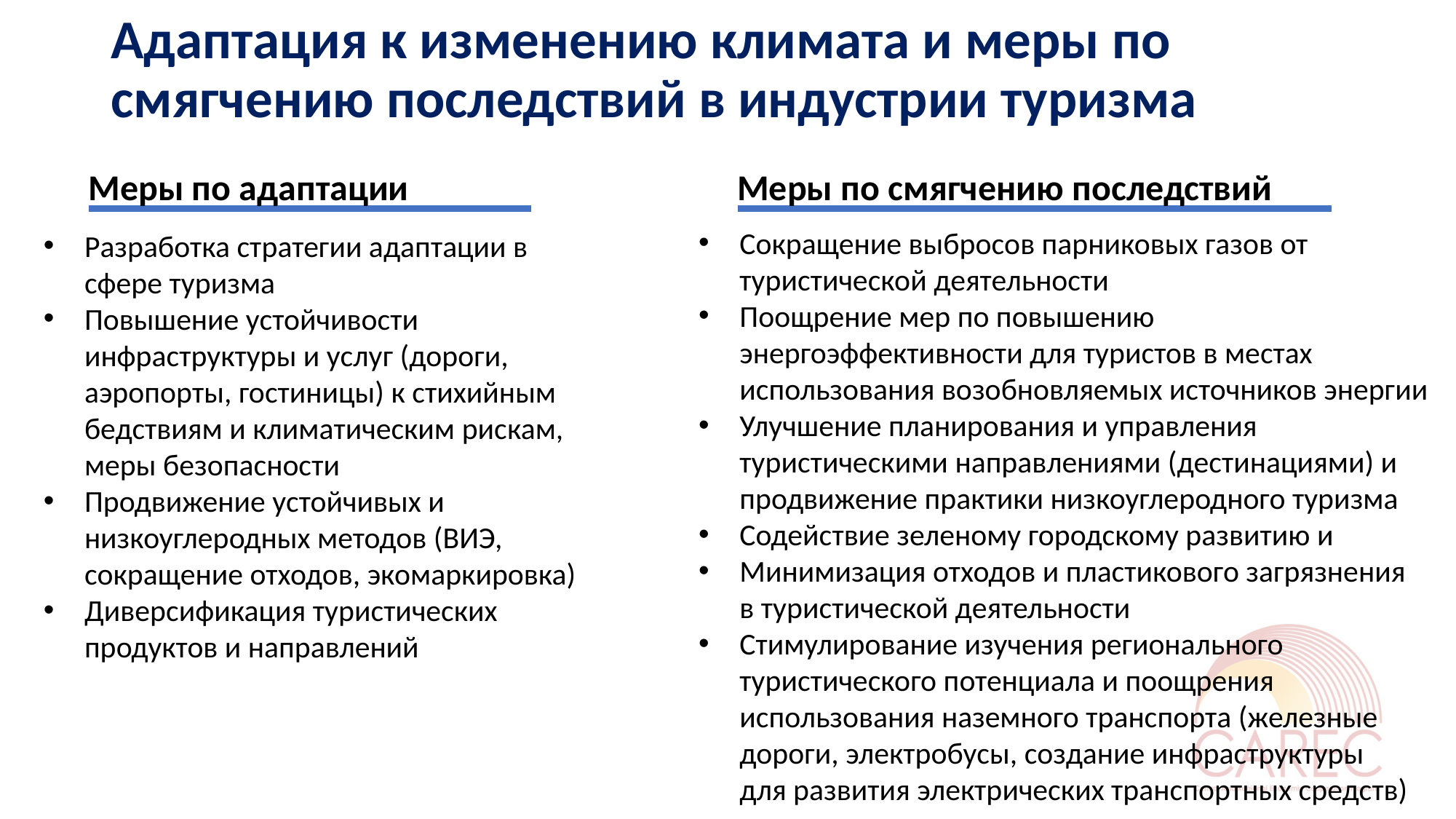

# Адаптация к изменению климата и меры по смягчению последствий в индустрии туризма
Меры по смягчению последствий
Меры по адаптации
Сокращение выбросов парниковых газов от туристической деятельности
Поощрение мер по повышению энергоэффективности для туристов в местах использования возобновляемых источников энергии
Улучшение планирования и управления туристическими направлениями (дестинациями) и продвижение практики низкоуглеродного туризма
Содействие зеленому городскому развитию и
Минимизация отходов и пластикового загрязнения
в туристической деятельности
Стимулирование изучения регионального туристического потенциала и поощрения использования наземного транспорта (железные дороги, электробусы, создание инфраструктуры
для развития электрических транспортных средств)
Разработка стратегии адаптации в сфере туризма
Повышение устойчивости инфраструктуры и услуг (дороги, аэропорты, гостиницы) к стихийным бедствиям и климатическим рискам, меры безопасности
Продвижение устойчивых и низкоуглеродных методов (ВИЭ, сокращение отходов, экомаркировка)
Диверсификация туристических продуктов и направлений